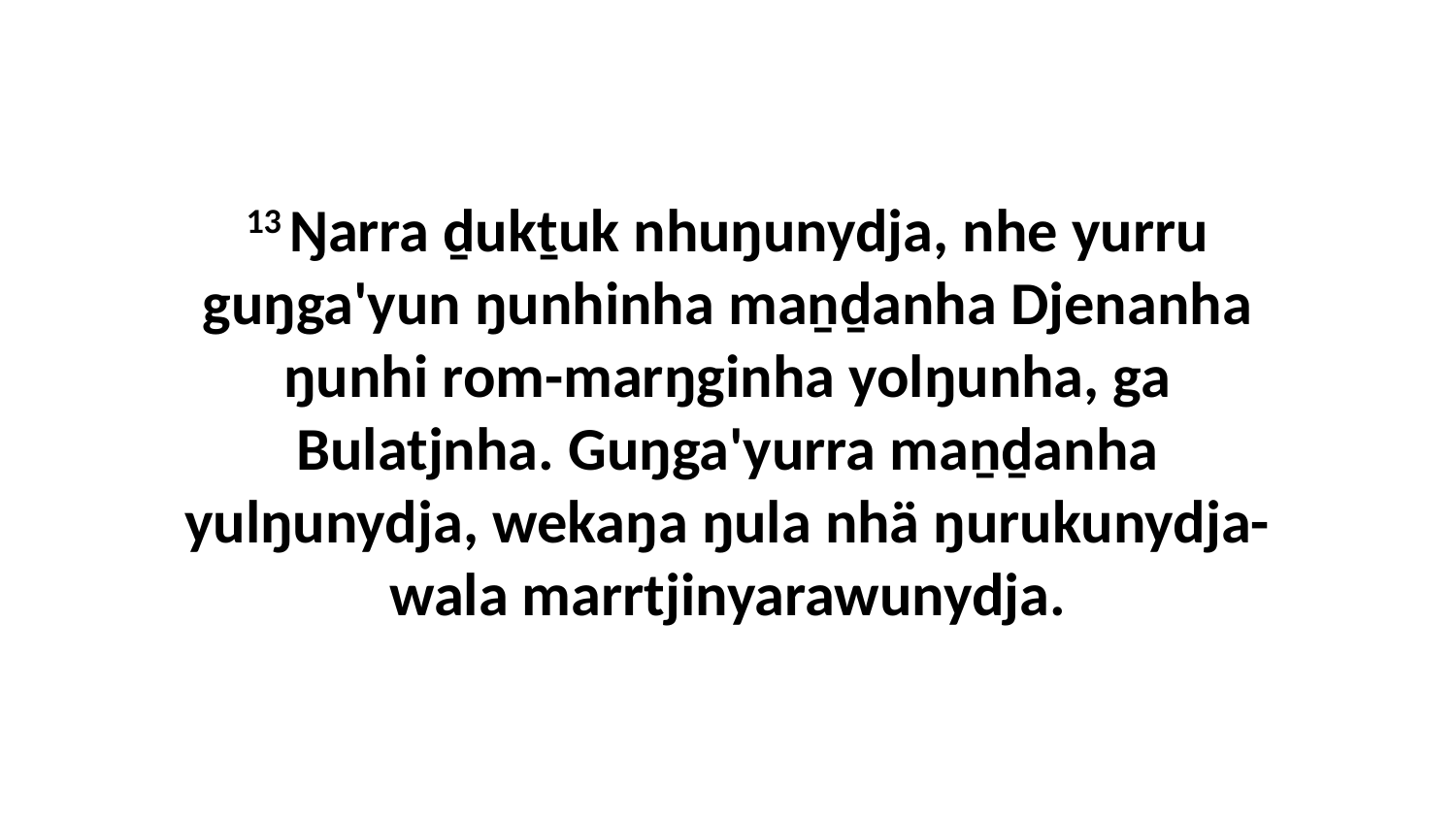

13 Ŋarra ḏukṯuk nhuŋunydja, nhe yurru guŋga'yun ŋunhinha maṉḏanha Djenanha ŋunhi rom-marŋginha yolŋunha, ga Bulatjnha. Guŋga'yurra maṉḏanha yulŋunydja, wekaŋa ŋula nhä ŋurukunydja-wala marrtjinyarawunydja.